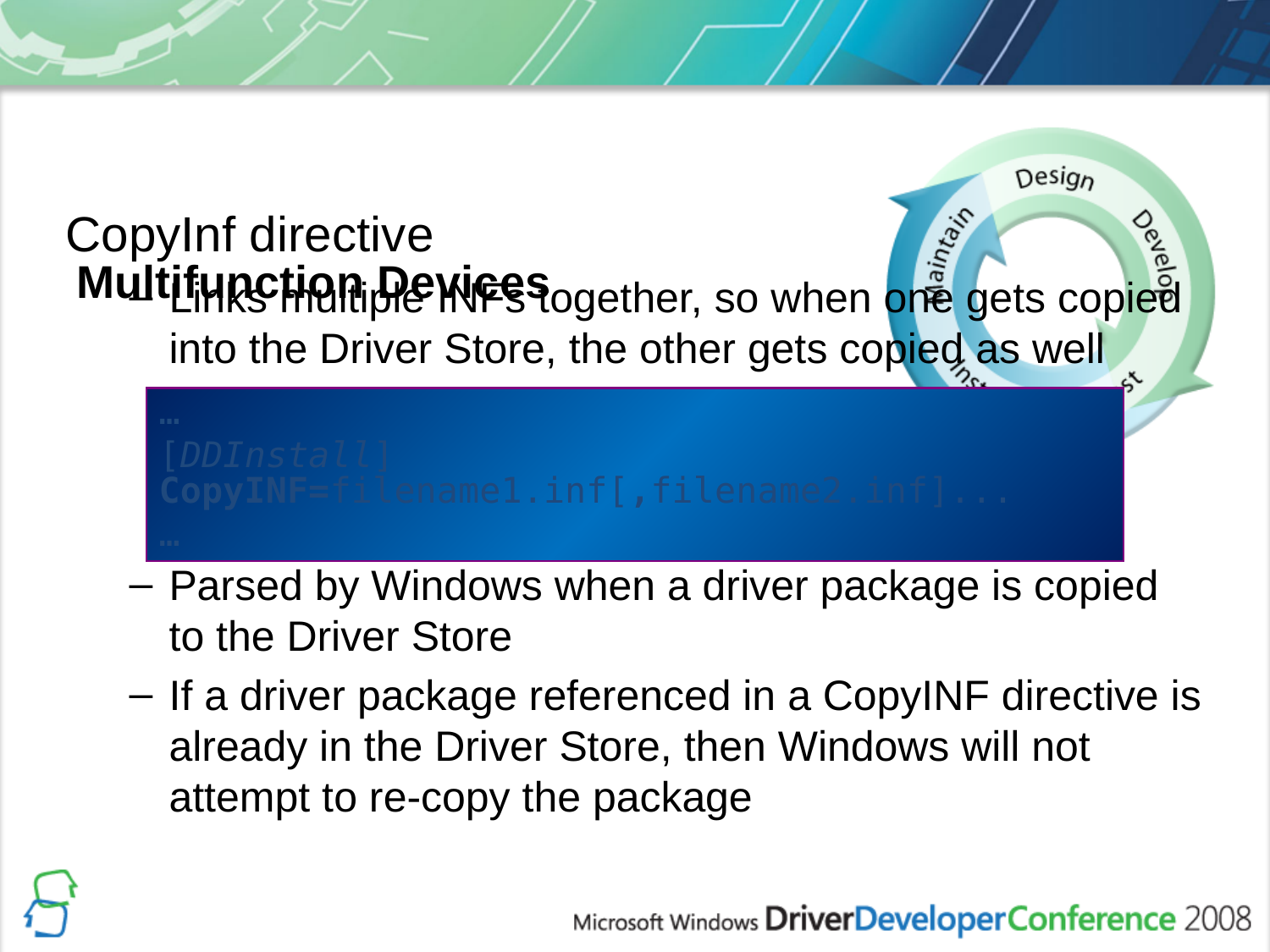

CopyInf directive
Links multiple INFs together, so when one gets copied into the Driver Store, the other gets copied as well

Parsed by Windows when a driver package is copied to the Driver Store
If a driver package referenced in a CopyINF directive is already in the Driver Store, then Windows will not attempt to re-copy the package

# Multifunction Devices
…
[DDInstall]
CopyINF=filename1.inf[,filename2.inf]...
…